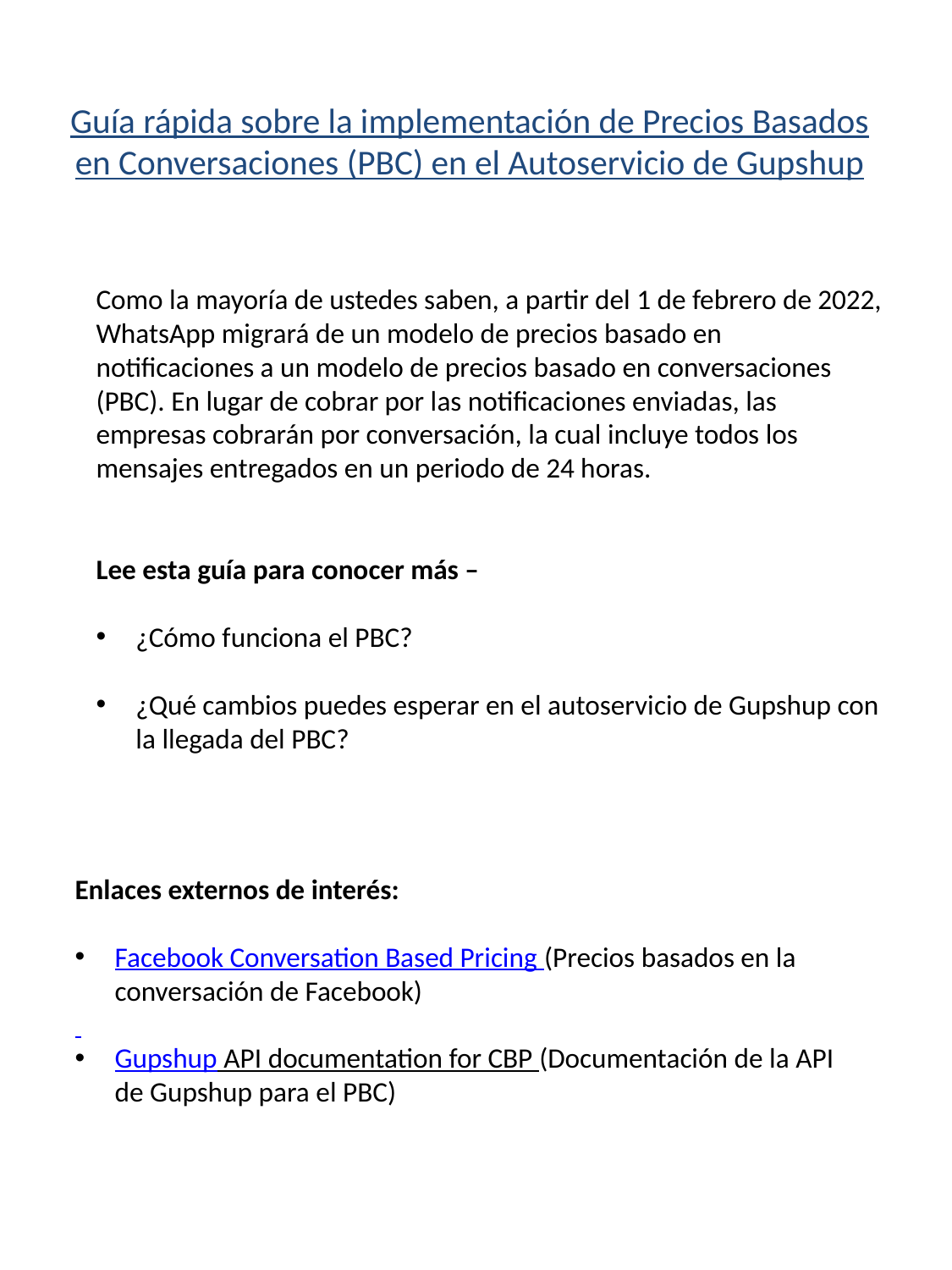

Guía rápida sobre la implementación de Precios Basados en Conversaciones (PBC) en el Autoservicio de Gupshup
Como la mayoría de ustedes saben, a partir del 1 de febrero de 2022, WhatsApp migrará de un modelo de precios basado en notificaciones a un modelo de precios basado en conversaciones (PBC). En lugar de cobrar por las notificaciones enviadas, las empresas cobrarán por conversación, la cual incluye todos los mensajes entregados en un periodo de 24 horas.

Lee esta guía para conocer más –

¿Cómo funciona el PBC?

¿Qué cambios puedes esperar en el autoservicio de Gupshup con la llegada del PBC?
Enlaces externos de interés:

Facebook Conversation Based Pricing (Precios basados en la conversación de Facebook)

Gupshup API documentation for CBP (Documentación de la API de Gupshup para el PBC)